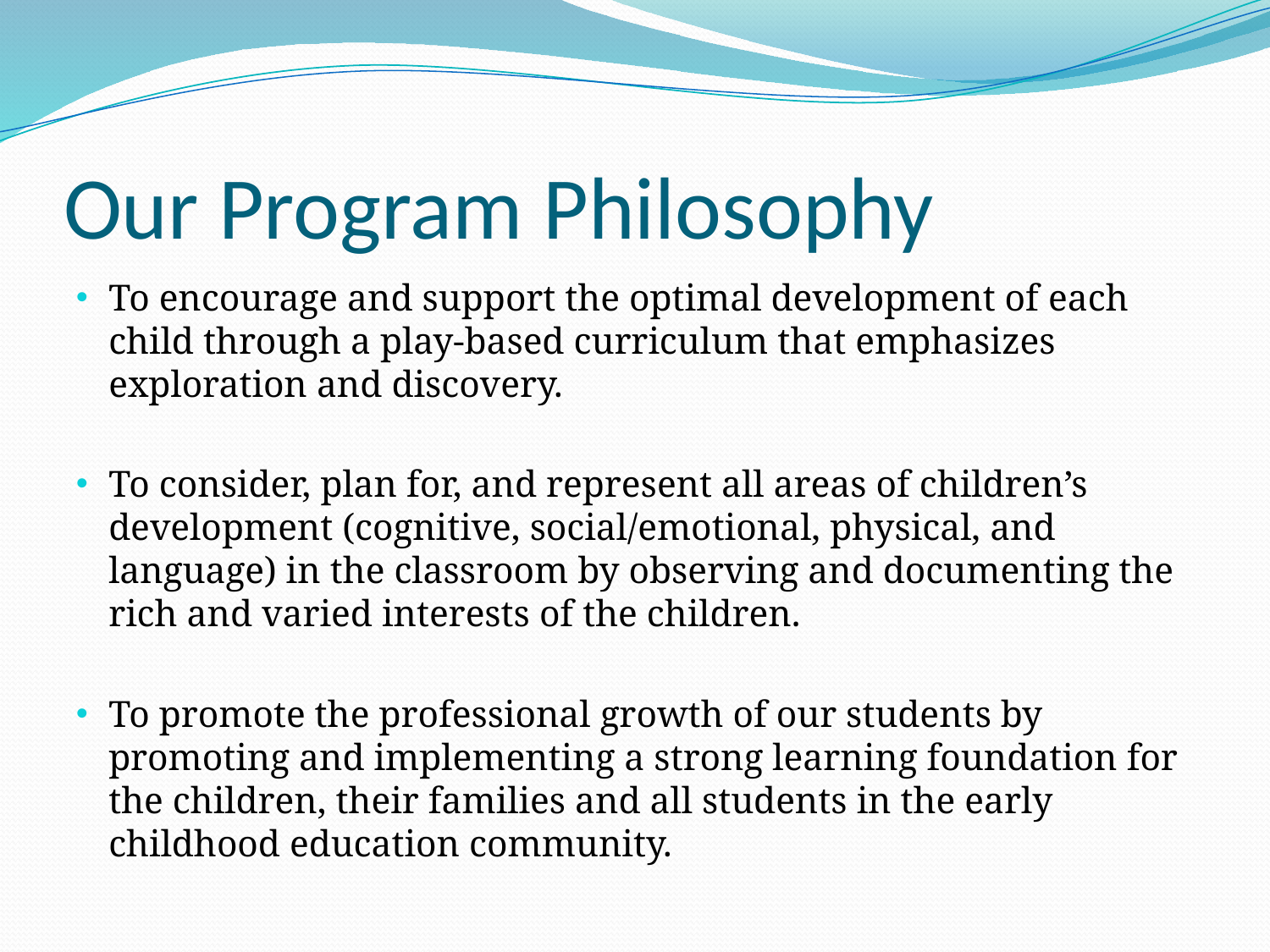

# Our Program Philosophy
To encourage and support the optimal development of each child through a play-based curriculum that emphasizes exploration and discovery.

To consider, plan for, and represent all areas of children’s development (cognitive, social/emotional, physical, and language) in the classroom by observing and documenting the rich and varied interests of the children.

To promote the professional growth of our students by promoting and implementing a strong learning foundation for the children, their families and all students in the early childhood education community.